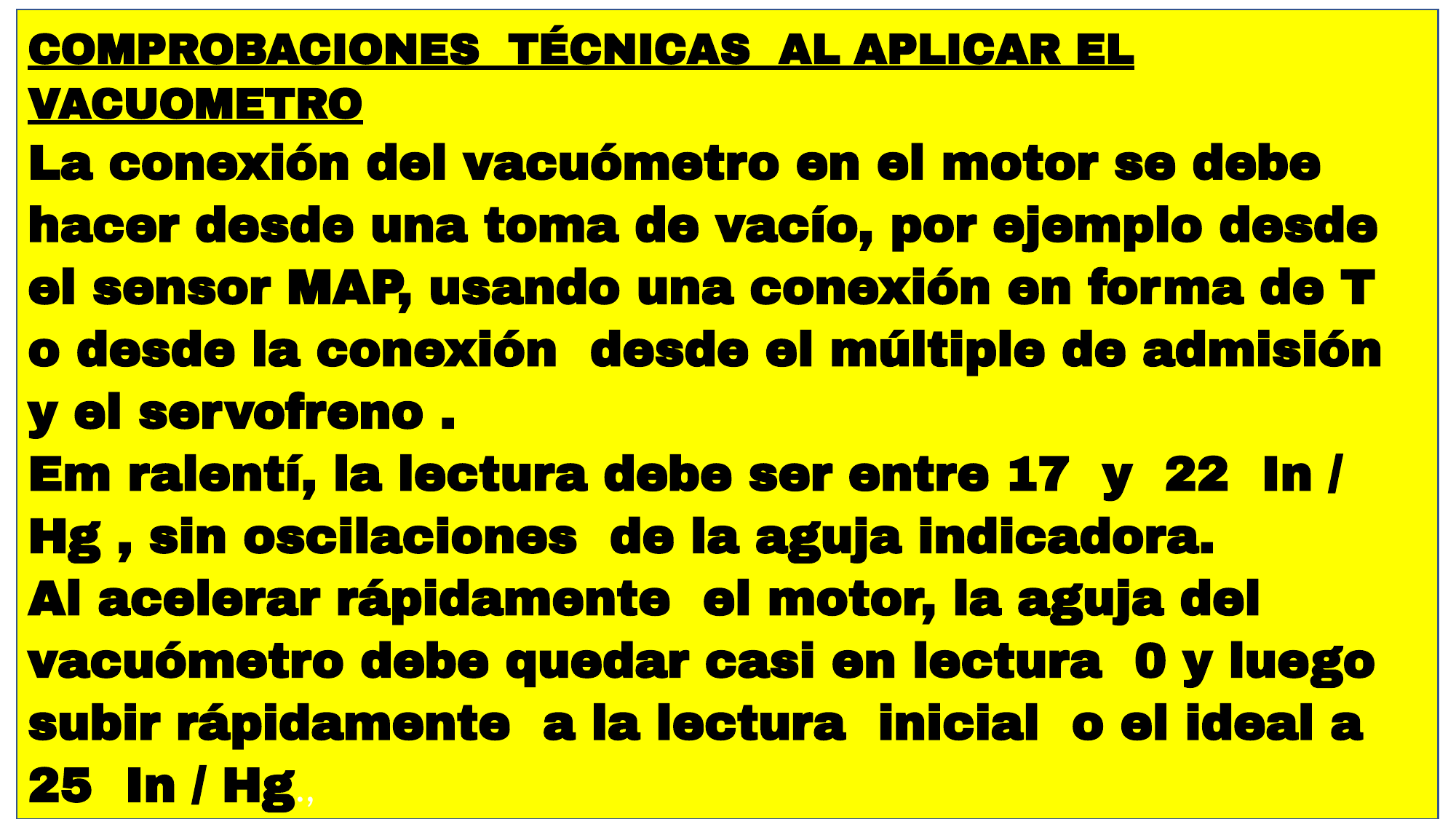

COMPROBACIONES  TÉCNICAS  AL APLICAR EL VACUOMETRO
La conexión del vacuómetro en el motor se debe hacer desde una toma de vacío, por ejemplo desde el sensor MAP, usando una conexión en forma de T  o desde la conexión  desde el múltiple de admisión y el servofreno .
Em ralentí, la lectura debe ser entre 17  y  22  In / Hg , sin oscilaciones  de la aguja indicadora.
Al acelerar rápidamente  el motor, la aguja del vacuómetro debe quedar casi en lectura  0 y luego subir rápidamente  a la lectura  inicial  o el ideal a 25  In / Hg.,